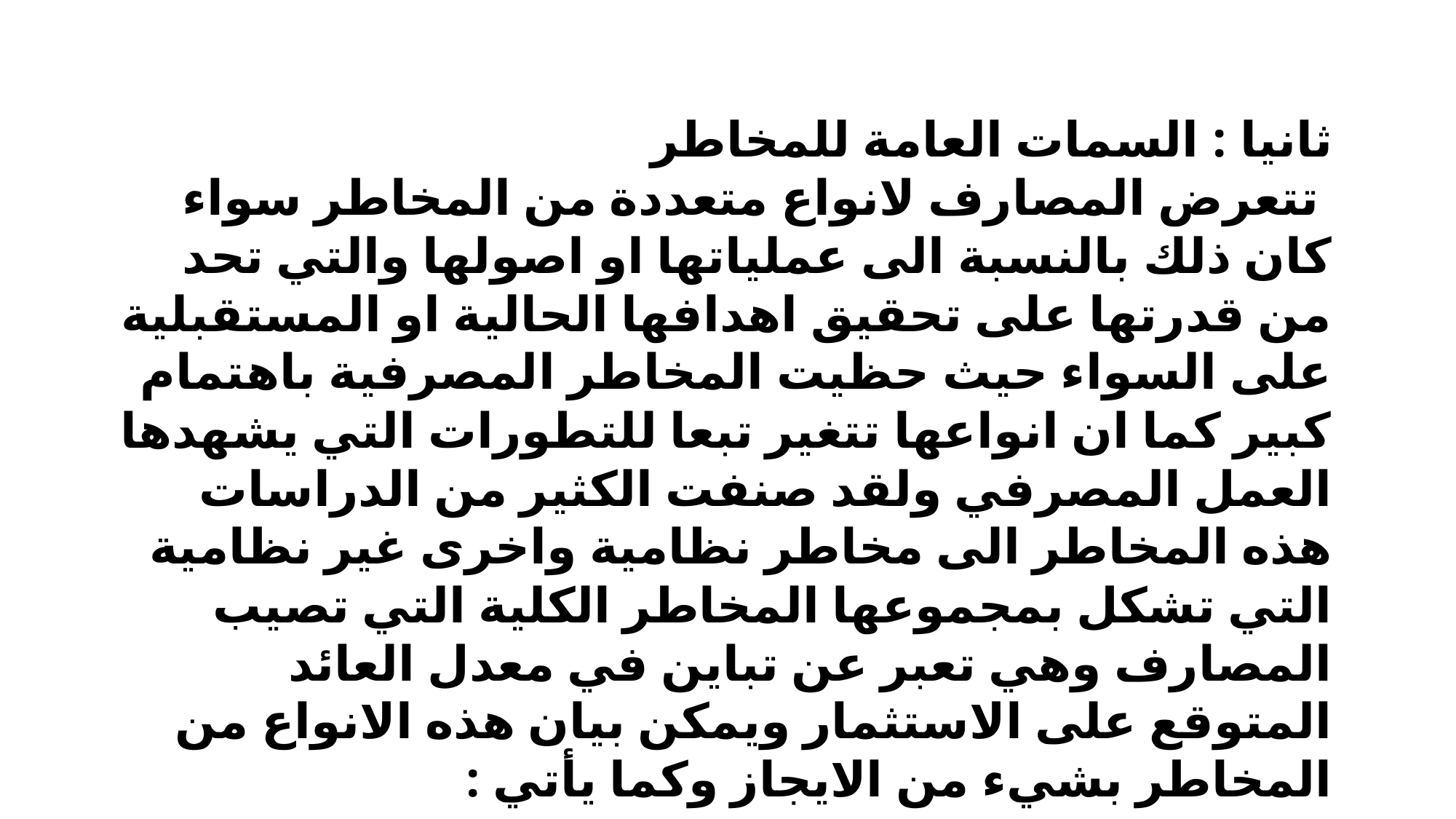

ثانيا : السمات العامة للمخاطر
 تتعرض المصارف لانواع متعددة من المخاطر سواء كان ذلك بالنسبة الى عملياتها او اصولها والتي تحد من قدرتها على تحقيق اهدافها الحالية او المستقبلية على السواء حيث حظيت المخاطر المصرفية باهتمام كبير كما ان انواعها تتغير تبعا للتطورات التي يشهدها العمل المصرفي ولقد صنفت الكثير من الدراسات هذه المخاطر الى مخاطر نظامية واخرى غير نظامية التي تشكل بمجموعها المخاطر الكلية التي تصيب المصارف وهي تعبر عن تباين في معدل العائد المتوقع على الاستثمار ويمكن بيان هذه الانواع من المخاطر بشيء من الايجاز وكما يأتي :